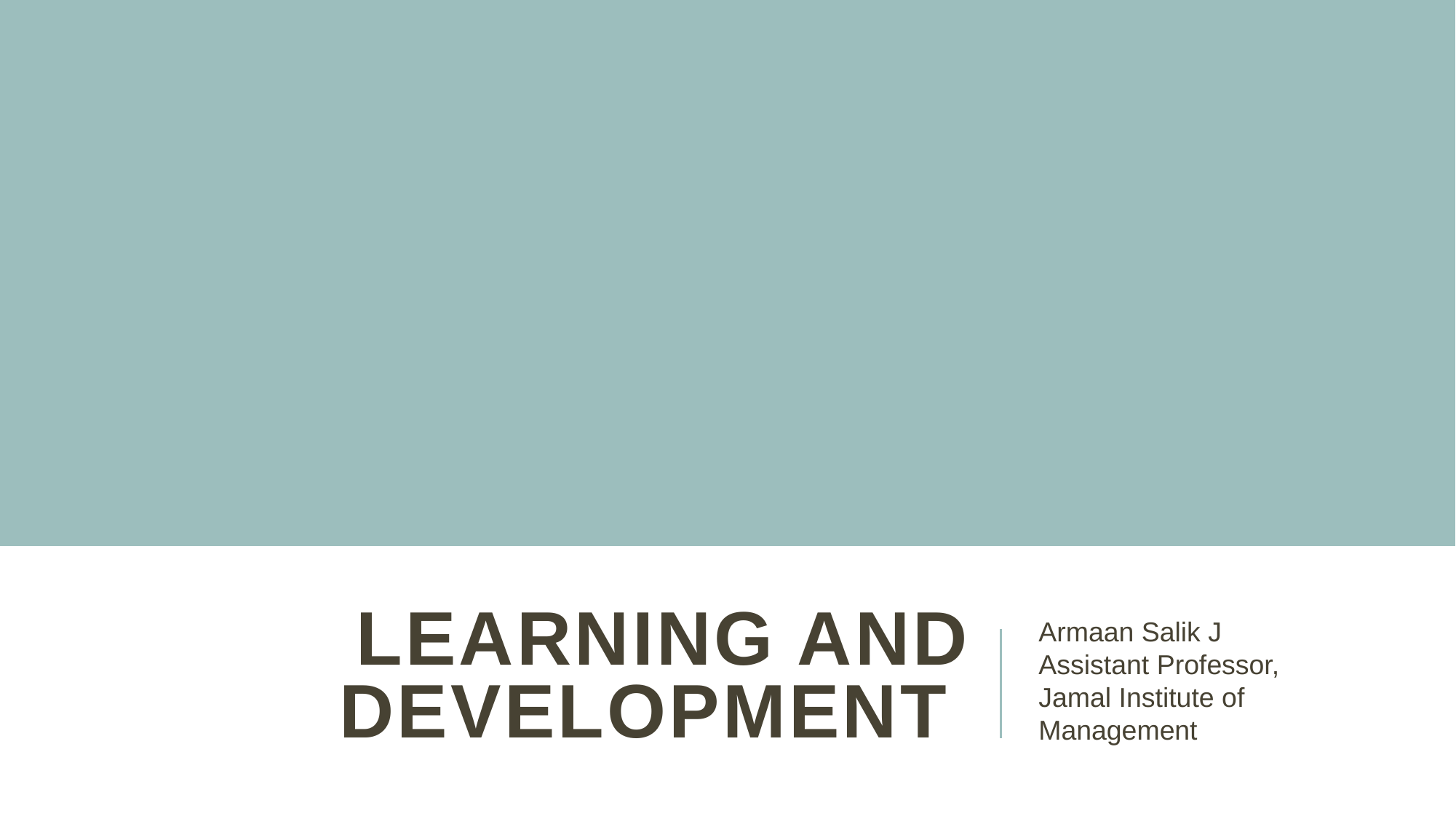

# Learning and Development
Armaan Salik J
Assistant Professor,
Jamal Institute of Management